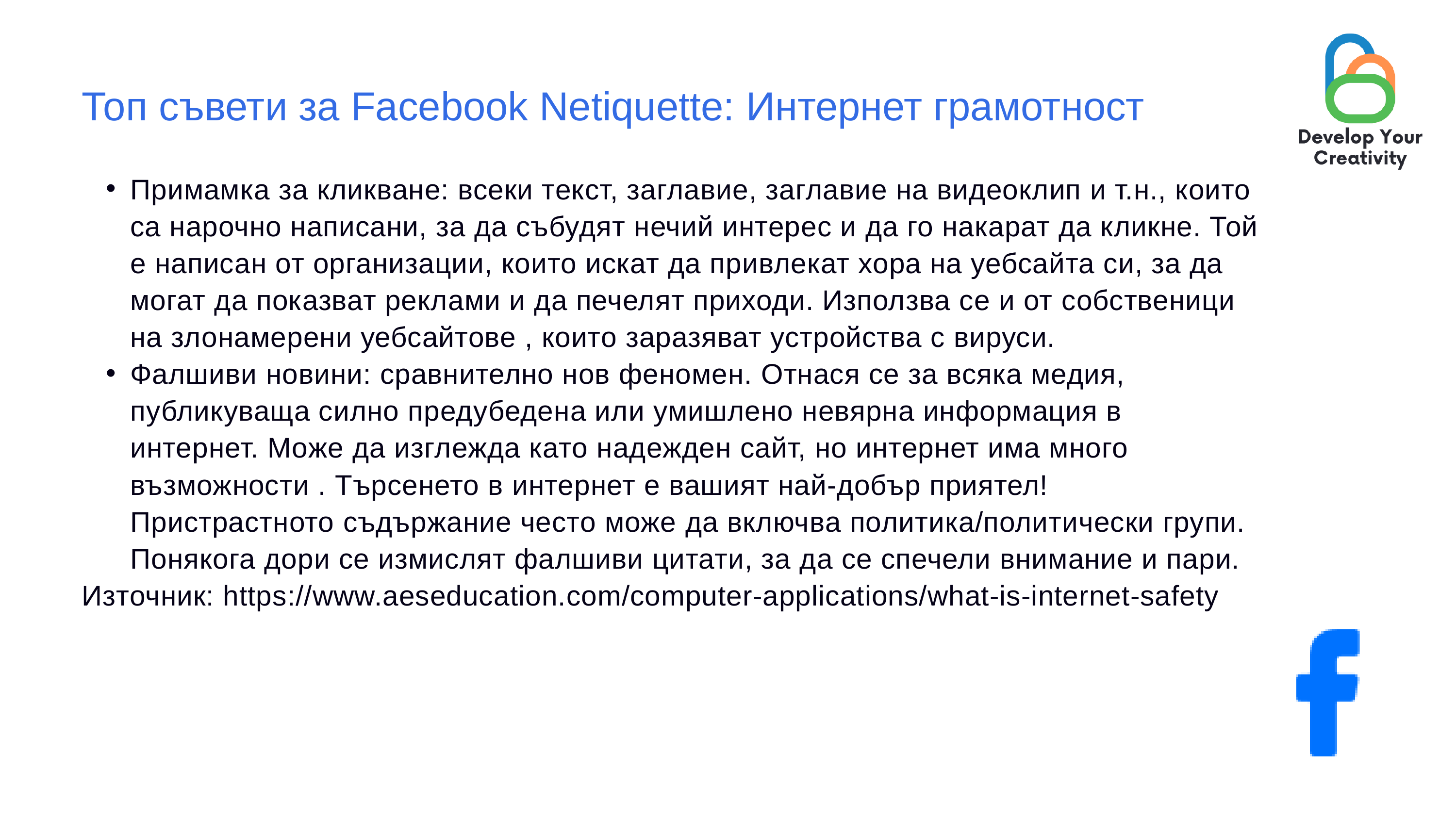

Топ съвети за Facebook Netiquette: Интернет грамотност
Примамка за кликване: всеки текст, заглавие, заглавие на видеоклип и т.н., които са нарочно написани, за да събудят нечий интерес и да го накарат да кликне. Той е написан от организации, които искат да привлекат хора на уебсайта си, за да могат да показват реклами и да печелят приходи. Използва се и от собственици на злонамерени уебсайтове , които заразяват устройства с вируси.
Фалшиви новини: сравнително нов феномен. Отнася се за всяка медия, публикуваща силно предубедена или умишлено невярна информация в интернет. Може да изглежда като надежден сайт, но интернет има много възможности . Търсенето в интернет е вашият най-добър приятел! Пристрастното съдържание често може да включва политика/политически групи. Понякога дори се измислят фалшиви цитати, за да се спечели внимание и пари.
Източник: https://www.aeseducation.com/computer-applications/what-is-internet-safety